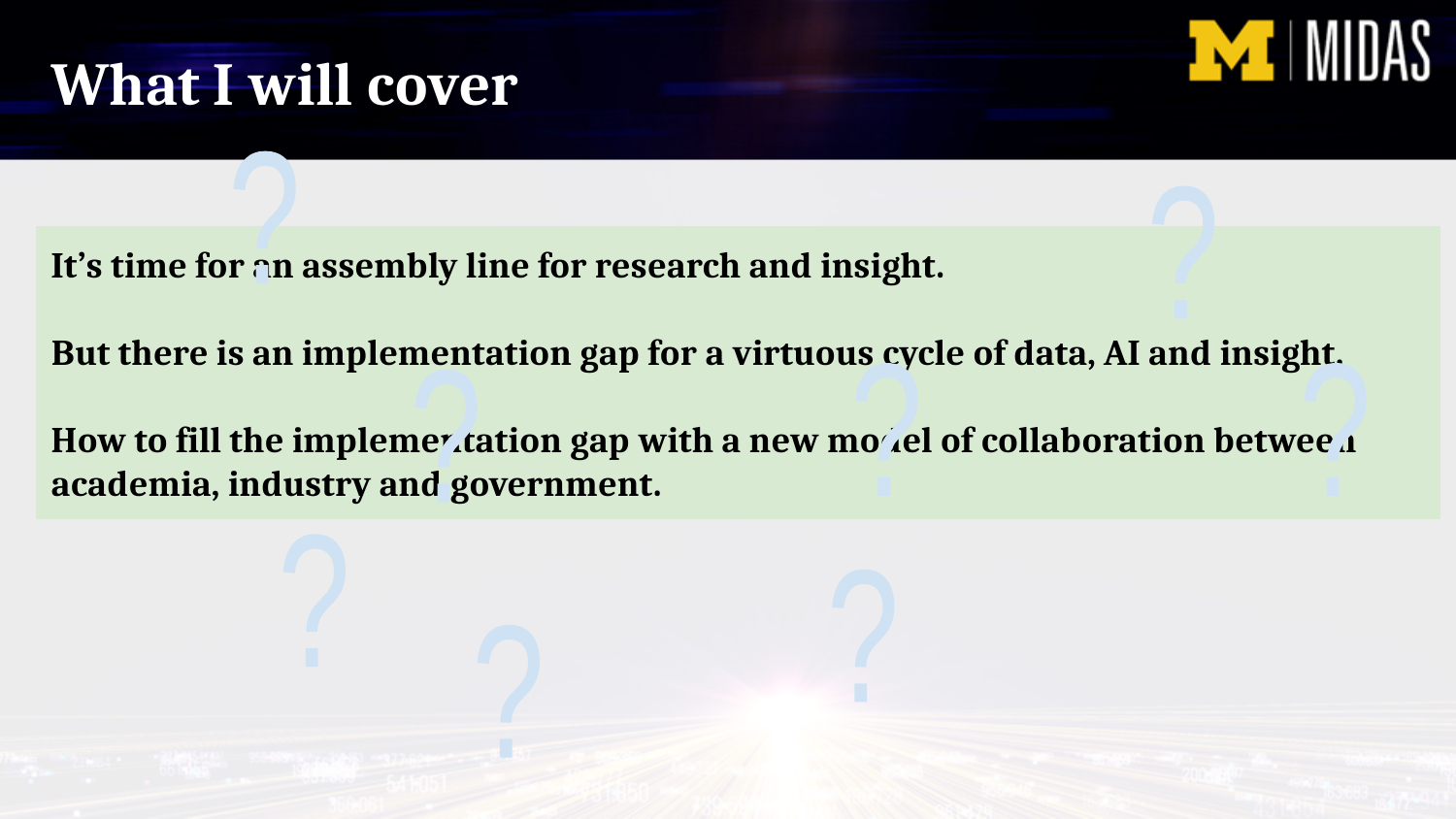

What I will cover
?
?
It’s time for an assembly line for research and insight.

But there is an implementation gap for a virtuous cycle of data, AI and insight.

How to fill the implementation gap with a new model of collaboration between academia, industry and government.
?
?
?
?
?
?